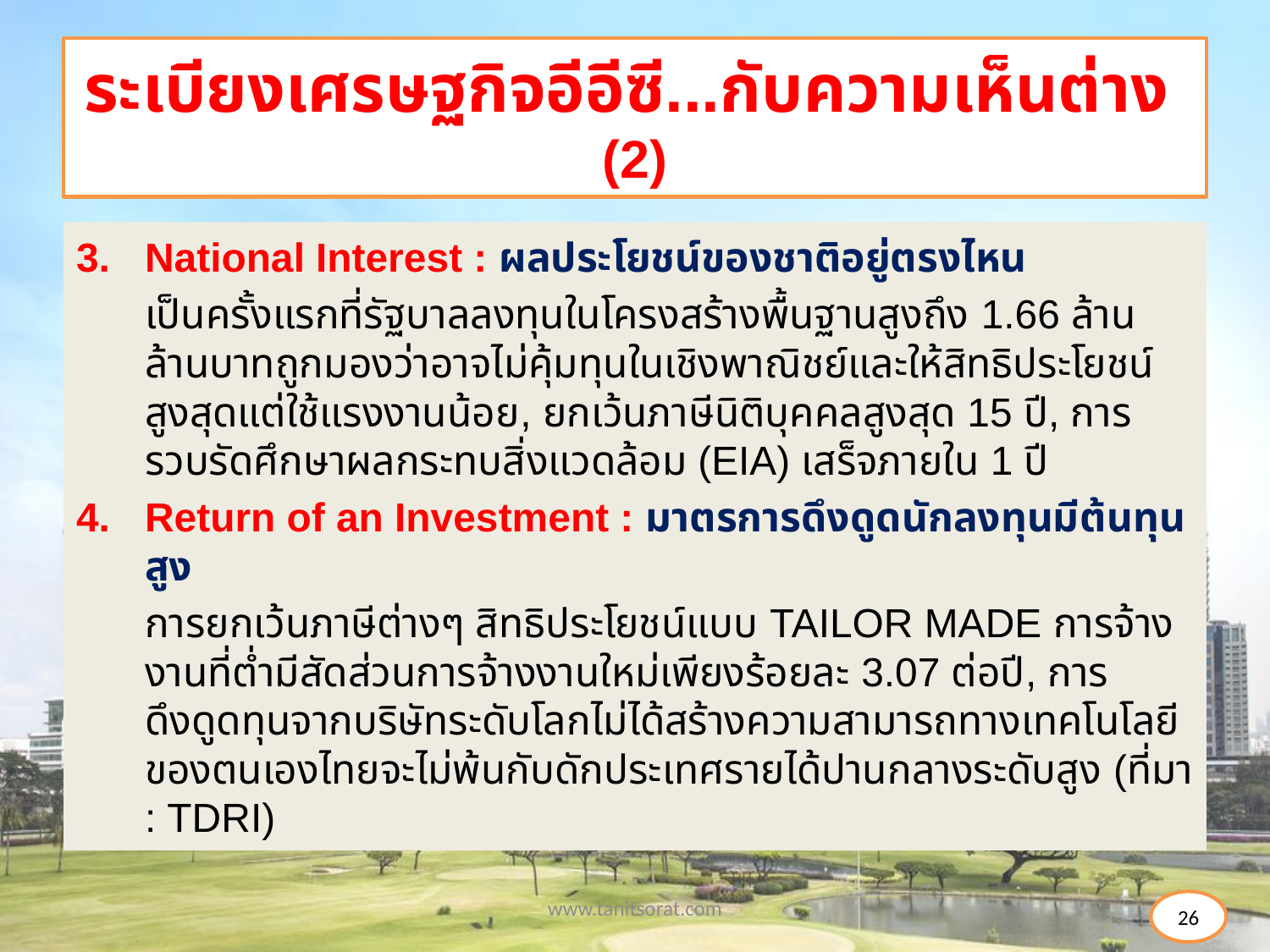

# ระเบียงเศรษฐกิจอีอีซี...กับความเห็นต่าง  (2)
National Interest : ผลประโยชน์ของชาติอยู่ตรงไหน
	เป็นครั้งแรกที่รัฐบาลลงทุนในโครงสร้างพื้นฐานสูงถึง 1.66 ล้านล้านบาทถูกมองว่าอาจไม่คุ้มทุนในเชิงพาณิชย์และให้สิทธิประโยชน์สูงสุดแต่ใช้แรงงานน้อย, ยกเว้นภาษีนิติบุคคลสูงสุด 15 ปี, การรวบรัดศึกษาผลกระทบสิ่งแวดล้อม (EIA) เสร็จภายใน 1 ปี
Return of an Investment : มาตรการดึงดูดนักลงทุนมีต้นทุนสูง
	การยกเว้นภาษีต่างๆ สิทธิประโยชน์แบบ TAILOR MADE การจ้างงานที่ต่ำมีสัดส่วนการจ้างงานใหม่เพียงร้อยละ 3.07 ต่อปี, การดึงดูดทุนจากบริษัทระดับโลกไม่ได้สร้างความสามารถทางเทคโนโลยีของตนเองไทยจะไม่พ้นกับดักประเทศรายได้ปานกลางระดับสูง (ที่มา : TDRI)
www.tanitsorat.com
26
26